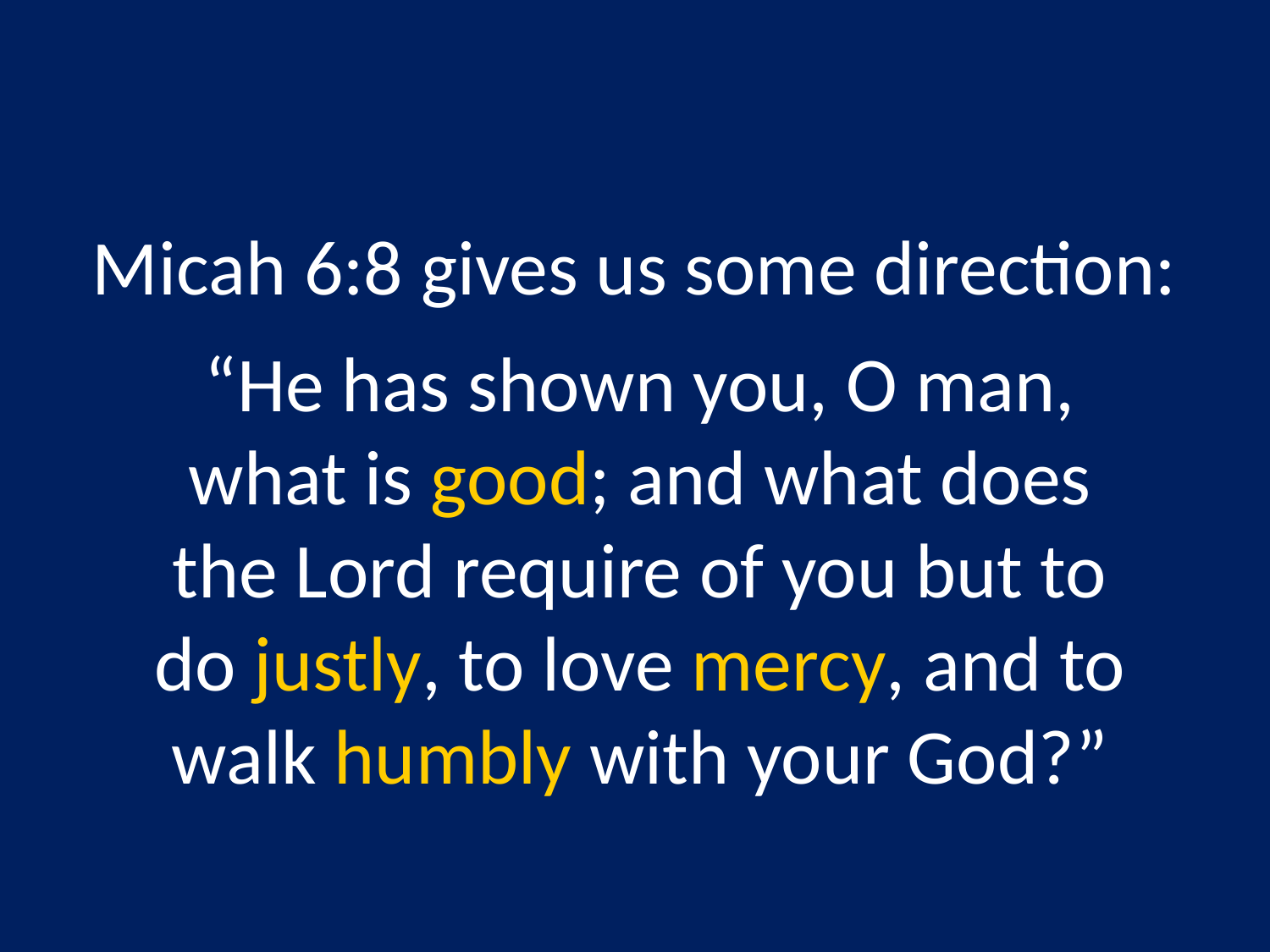

Micah 6:8 gives us some direction:
“He has shown you, O man, what is good; and what does the Lord require of you but to do justly, to love mercy, and to walk humbly with your God?”